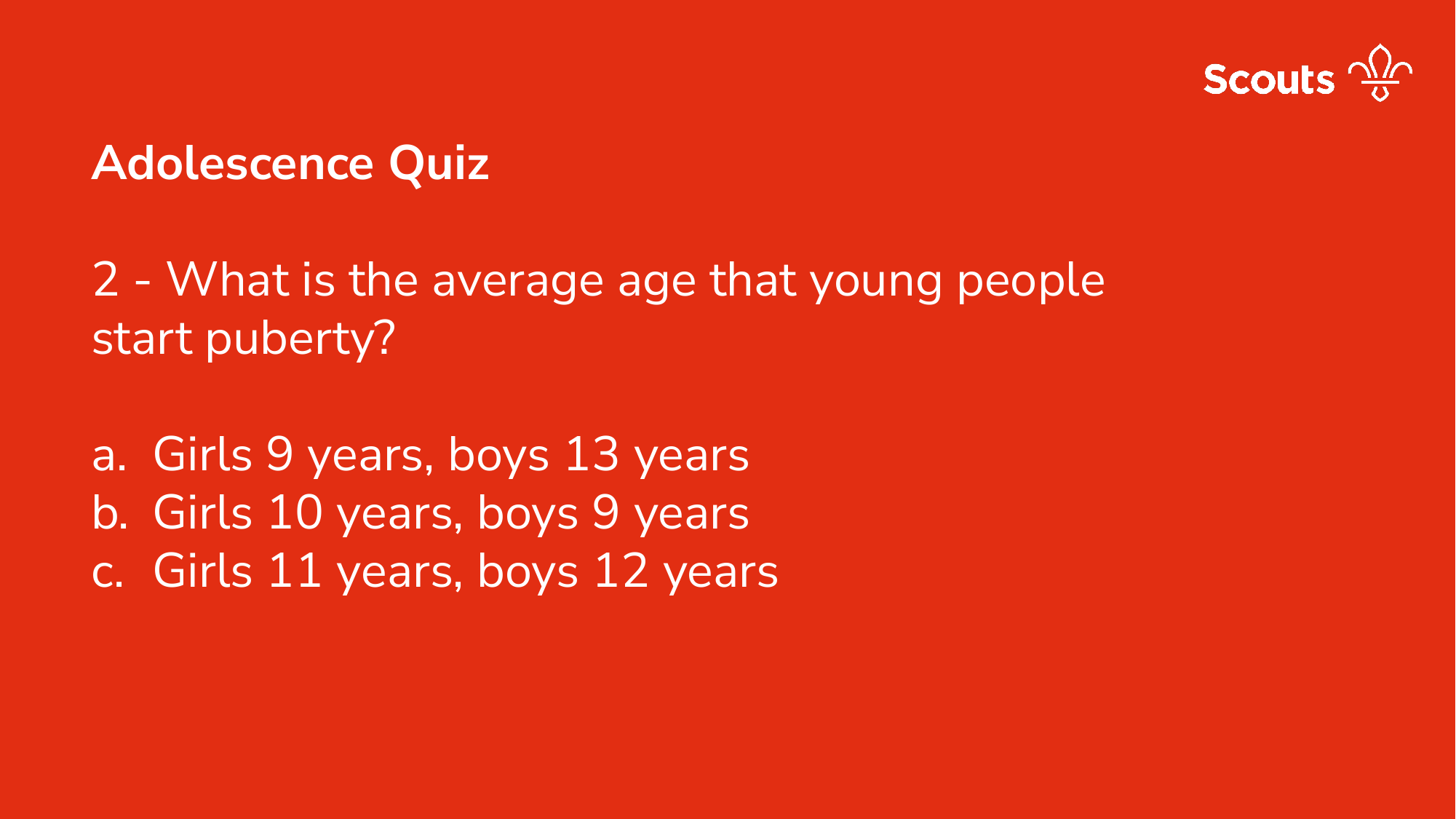

Adolescence Quiz

2 - What is the average age that young people start puberty?

Girls 9 years, boys 13 years
Girls 10 years, boys 9 years
Girls 11 years, boys 12 years